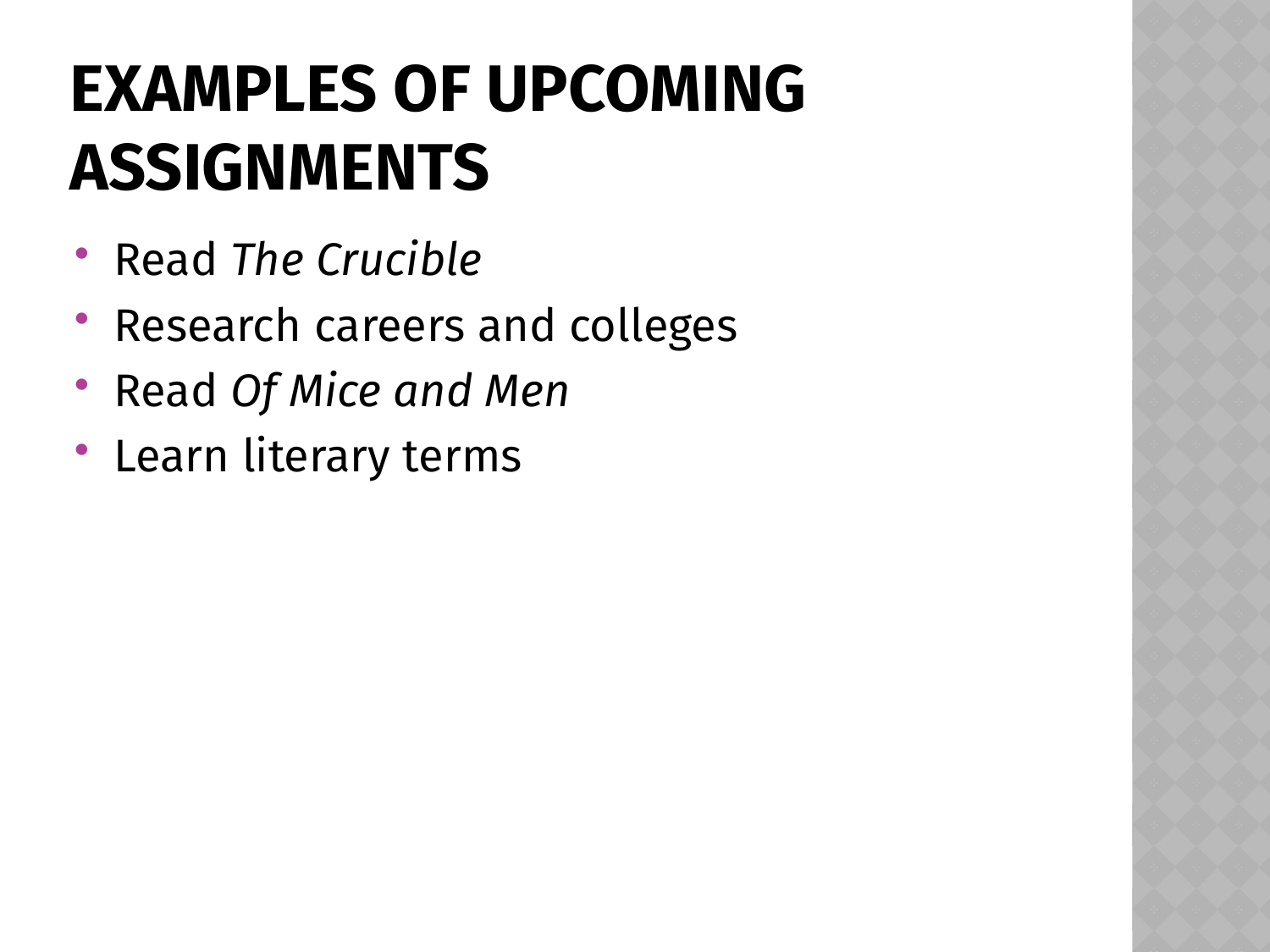

# Examples of upcoming assignments
Read The Crucible
Research careers and colleges
Read Of Mice and Men
Learn literary terms